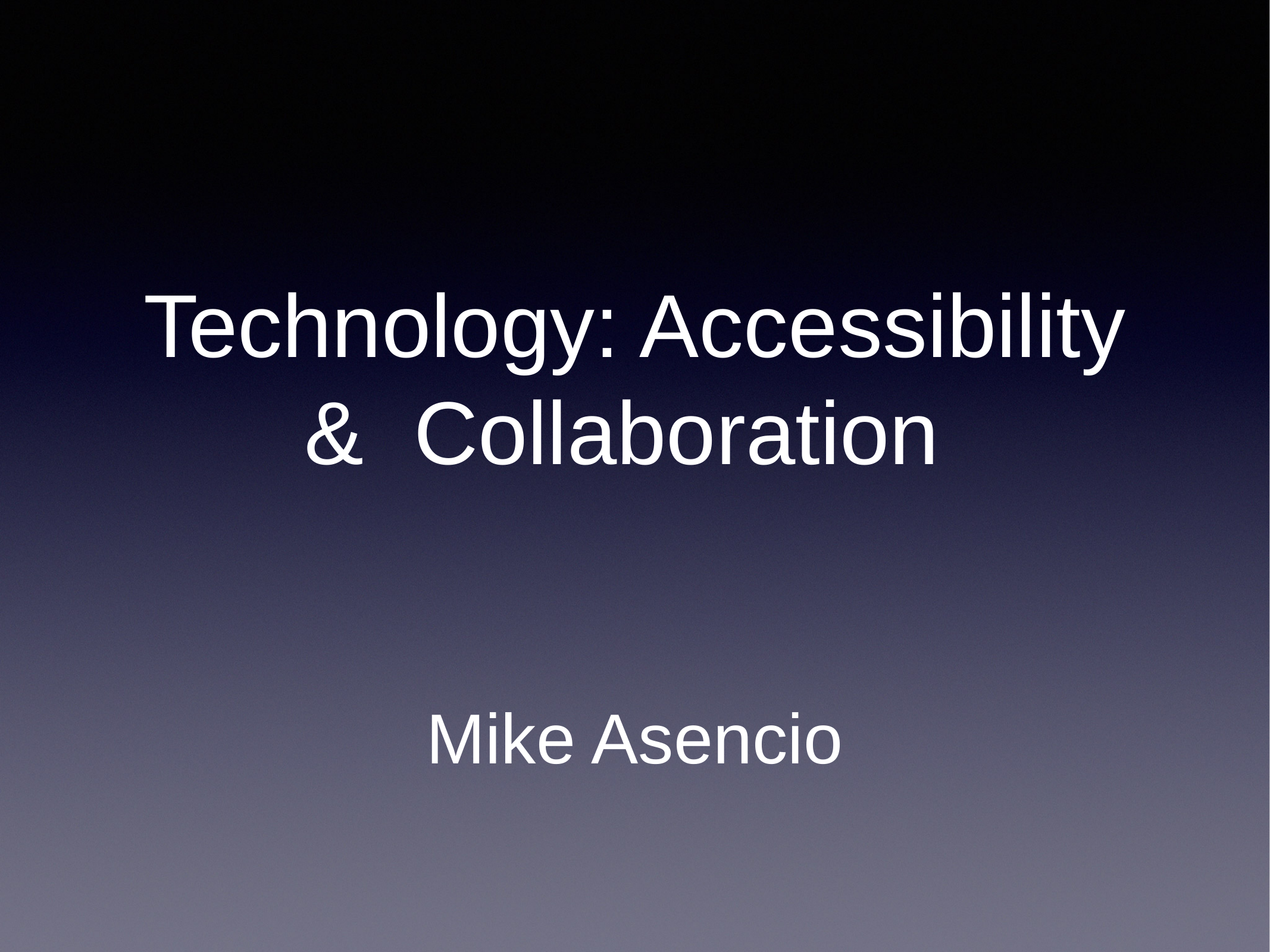

# Technology: Accessibility &  Collaboration
Mike Asencio